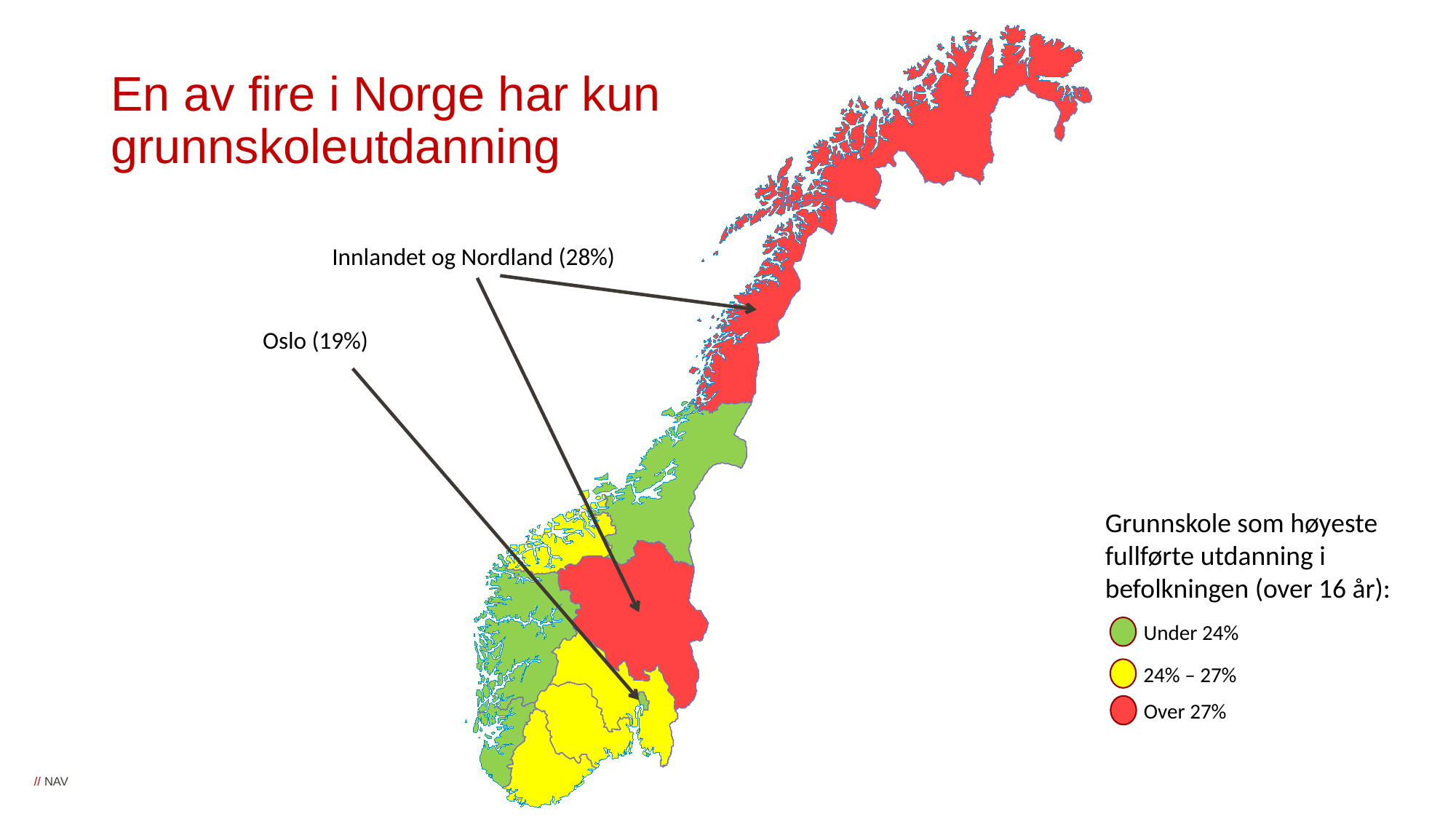

# En av fire i Norge har kun grunnskoleutdanning
Innlandet og Nordland (28%)
Oslo (19%)
Grunnskole som høyeste fullførte utdanning i befolkningen (over 16 år):
Under 24%

24% – 27%

Over 27%